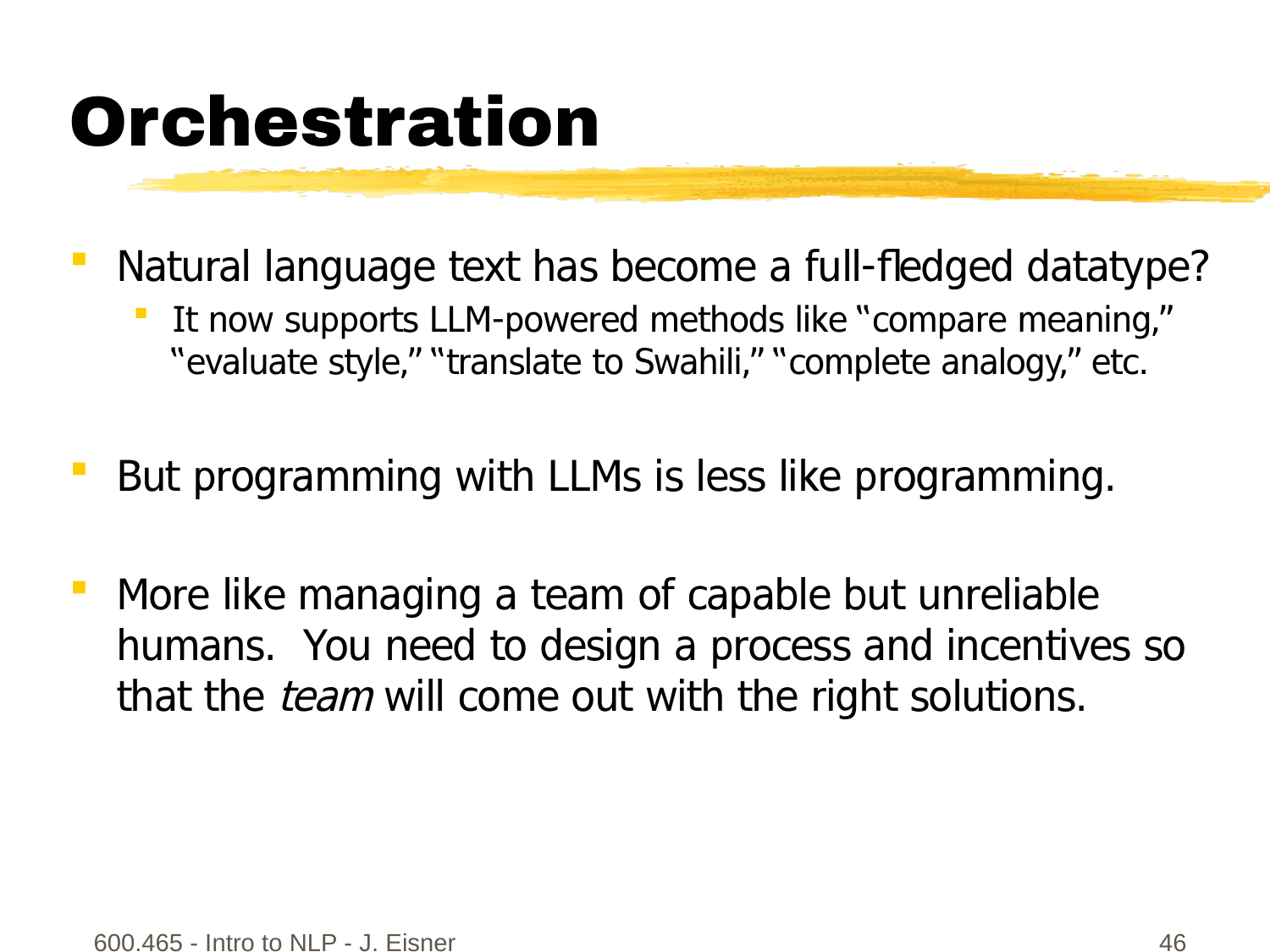

# Orchestration
Natural language text has become a full-fledged datatype?
It now supports LLM-powered methods like “compare meaning,” “evaluate style,” “translate to Swahili,” “complete analogy,” etc.

But programming with LLMs is less like programming.

More like managing a team of capable but unreliable humans.  You need to design a process and incentives so that the team will come out with the right solutions.
600.465 - Intro to NLP - J. Eisner
46